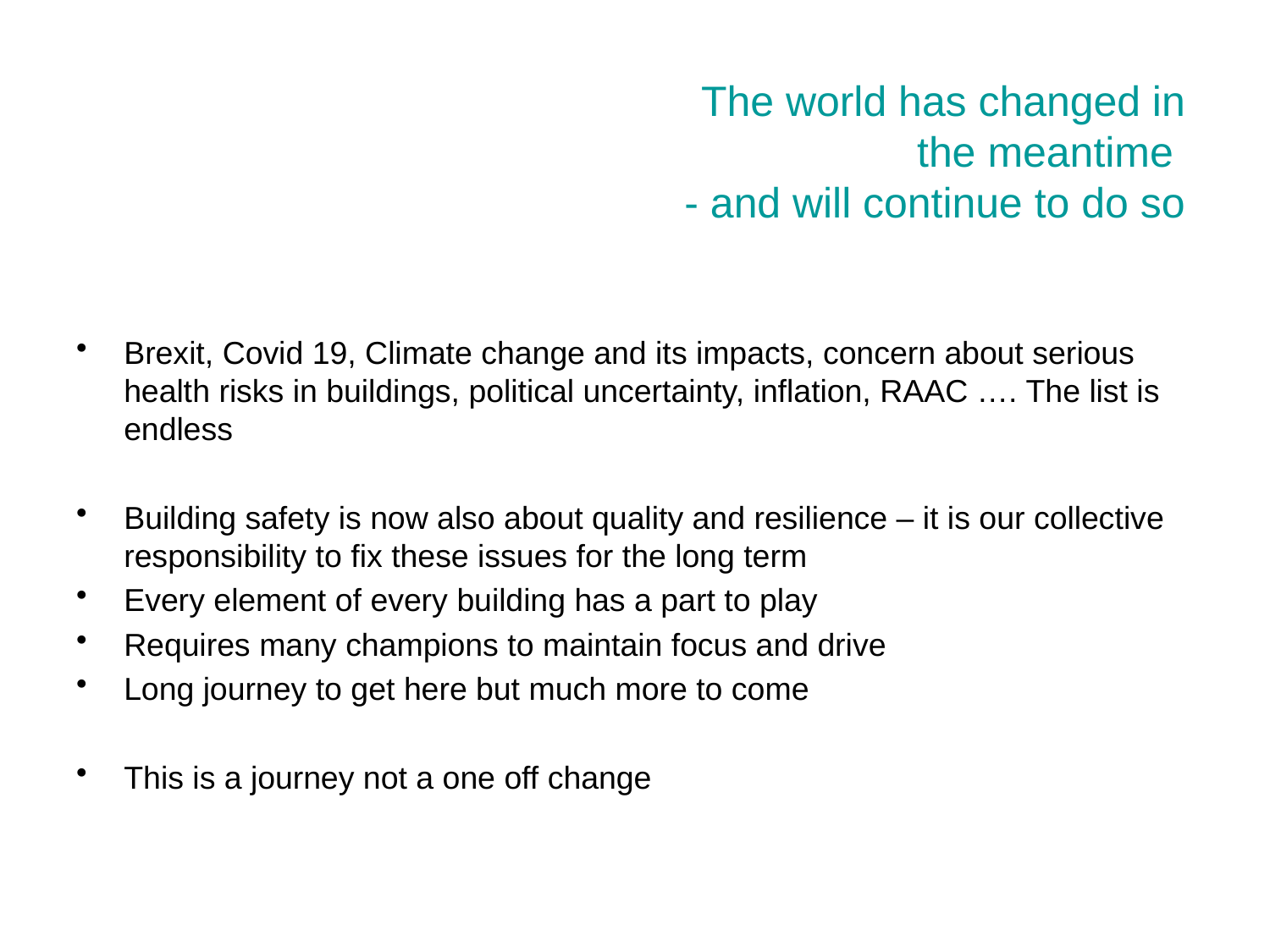

# The world has changed in the meantime - and will continue to do so
Brexit, Covid 19, Climate change and its impacts, concern about serious health risks in buildings, political uncertainty, inflation, RAAC …. The list is endless

Building safety is now also about quality and resilience – it is our collective responsibility to fix these issues for the long term
Every element of every building has a part to play
Requires many champions to maintain focus and drive
Long journey to get here but much more to come

This is a journey not a one off change